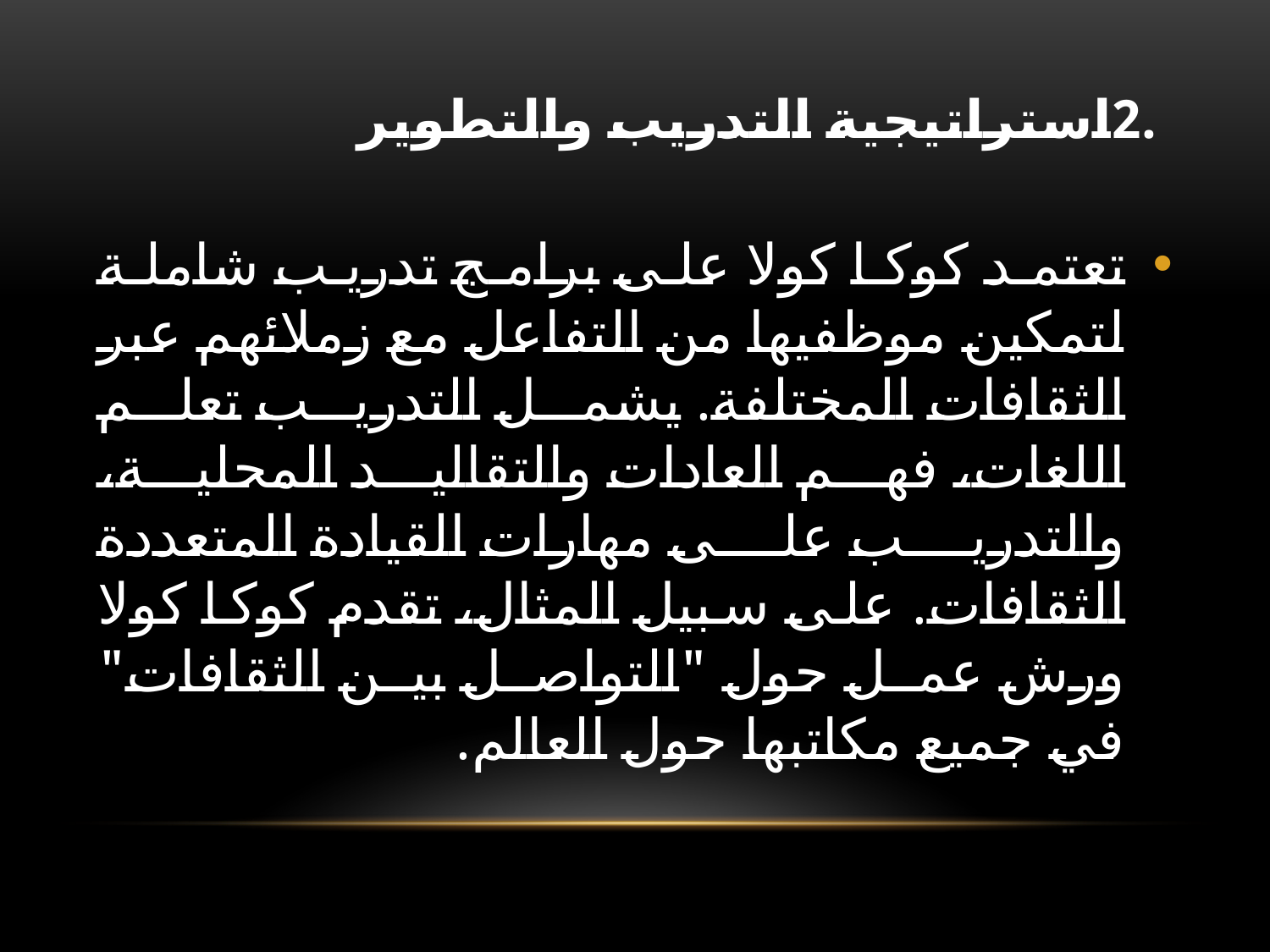

# .2استراتيجية التدريب والتطوير
تعتمد كوكا كولا على برامج تدريب شاملة لتمكين موظفيها من التفاعل مع زملائهم عبر الثقافات المختلفة. يشمل التدريب تعلم اللغات، فهم العادات والتقاليد المحلية، والتدريب على مهارات القيادة المتعددة الثقافات. على سبيل المثال، تقدم كوكا كولا ورش عمل حول "التواصل بين الثقافات" في جميع مكاتبها حول العالم.